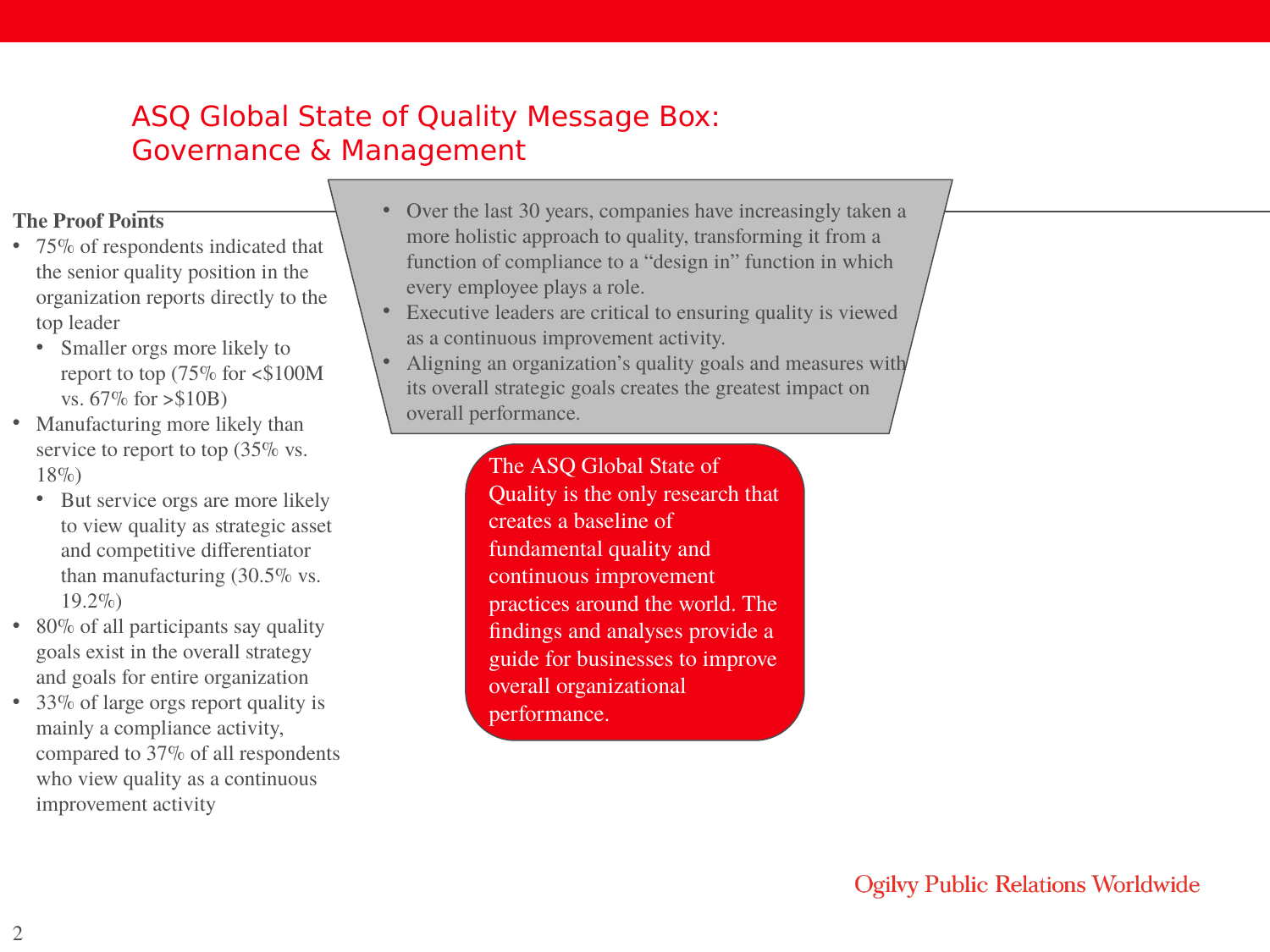

# ASQ Global State of Quality Message Box: Governance & Management

Over the last 30 years, companies have increasingly taken a more holistic approach to quality, transforming it from a function of compliance to a “design in” function in which every employee plays a role.
Executive leaders are critical to ensuring quality is viewed as a continuous improvement activity.
Aligning an organization’s quality goals and measures with its overall strategic goals creates the greatest impact on overall performance.
The Proof Points
75% of respondents indicated that the senior quality position in the organization reports directly to the top leader
Smaller orgs more likely to report to top (75% for <$100M vs. 67% for >$10B)
Manufacturing more likely than service to report to top (35% vs. 18%)
But service orgs are more likely to view quality as strategic asset and competitive differentiator than manufacturing (30.5% vs. 19.2%)
80% of all participants say quality goals exist in the overall strategy and goals for entire organization
33% of large orgs report quality is mainly a compliance activity, compared to 37% of all respondents who view quality as a continuous improvement activity

The ASQ Global State of Quality is the only research that creates a baseline of fundamental quality and continuous improvement practices around the world. The findings and analyses provide a guide for businesses to improve overall organizational performance.